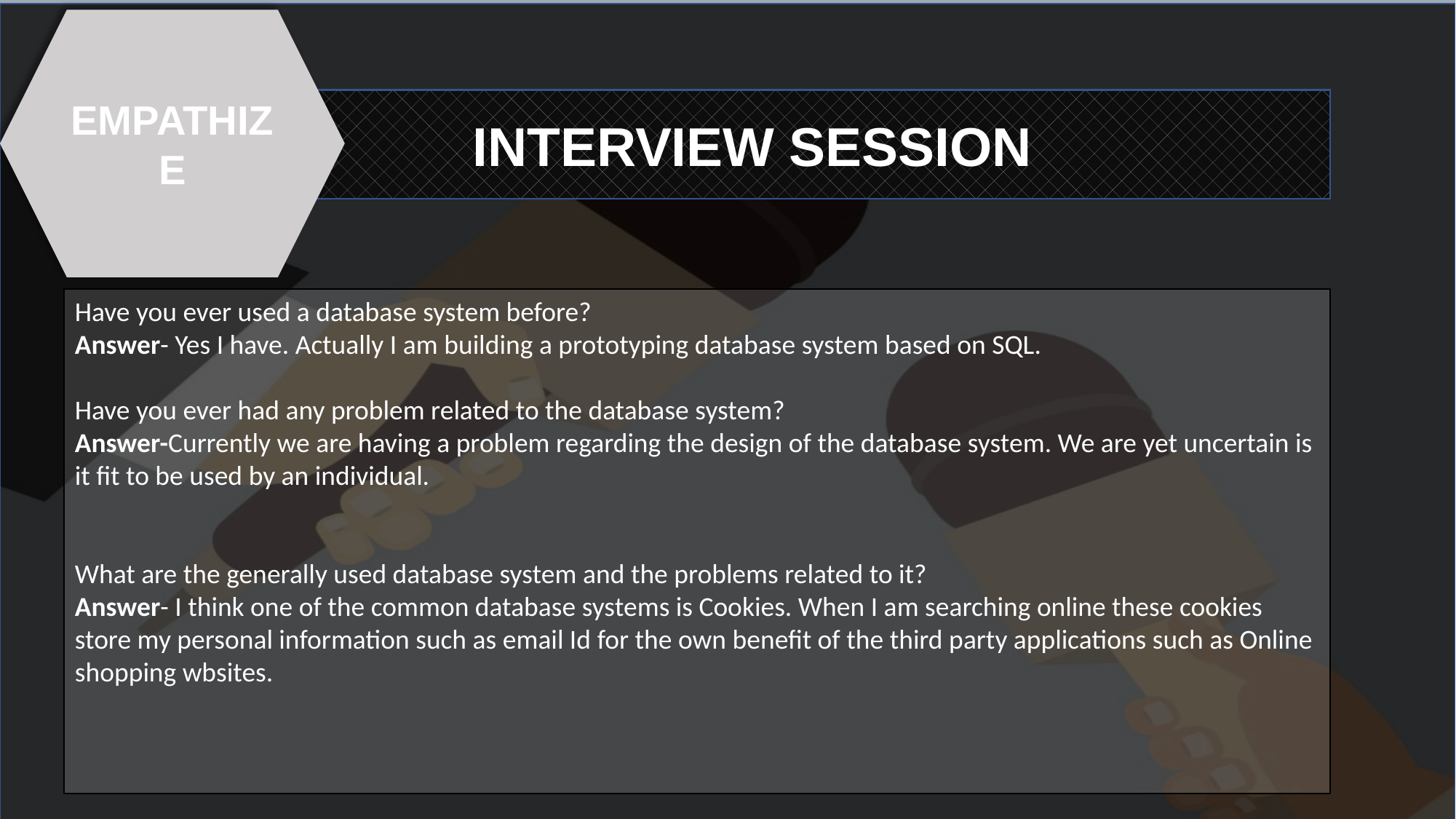

EMPATHIZE

INTERVIEW SESSION
Have you ever used a database system before?
Answer- Yes I have. Actually I am building a prototyping database system based on SQL.

Have you ever had any problem related to the database system?
Answer-Currently we are having a problem regarding the design of the database system. We are yet uncertain is it fit to be used by an individual.

What are the generally used database system and the problems related to it?
Answer- I think one of the common database systems is Cookies. When I am searching online these cookies store my personal information such as email Id for the own benefit of the third party applications such as Online shopping wbsites.